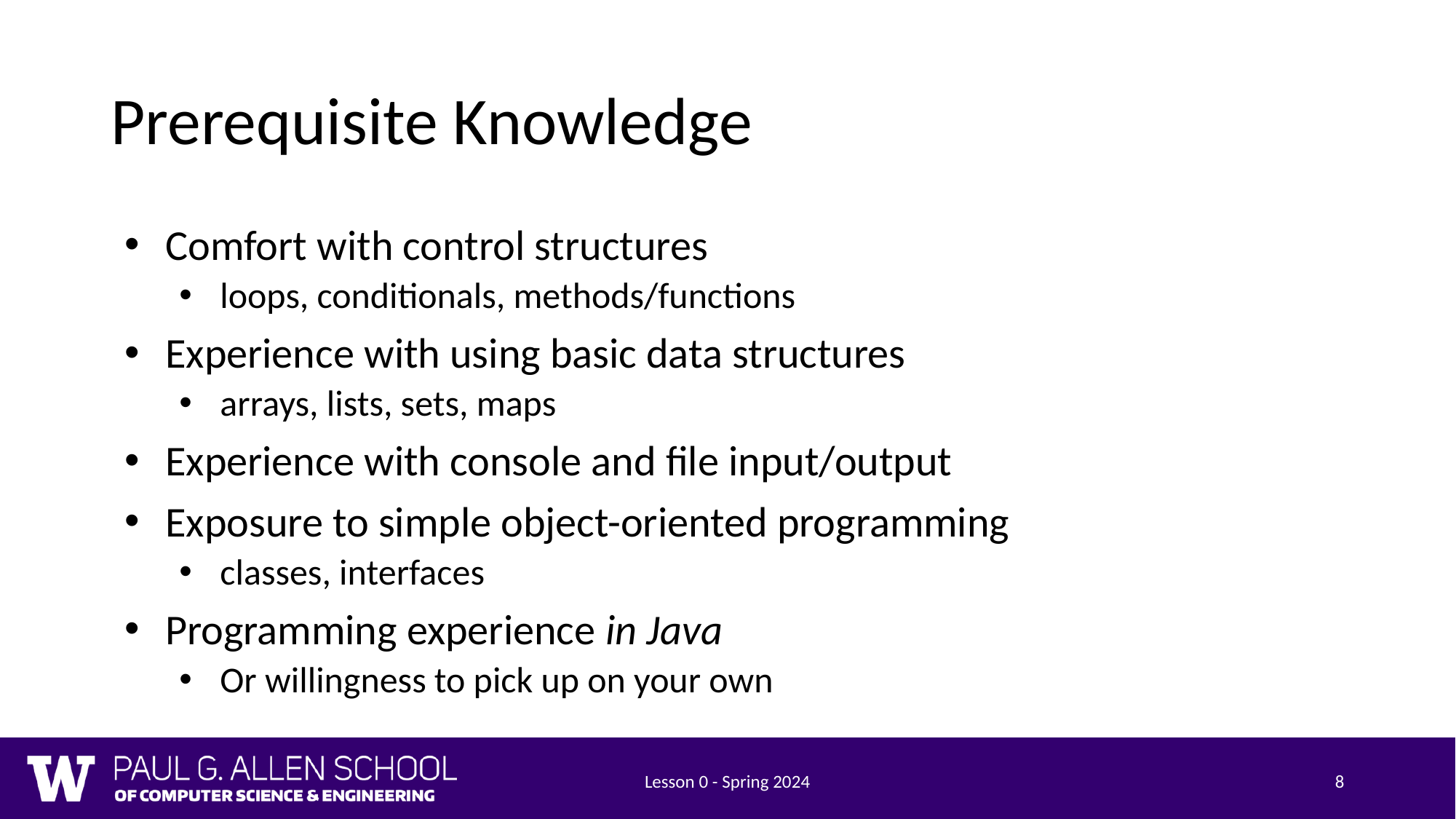

# Prerequisite Knowledge
Comfort with control structures
loops, conditionals, methods/functions
Experience with using basic data structures
arrays, lists, sets, maps
Experience with console and file input/output
Exposure to simple object-oriented programming
classes, interfaces
Programming experience in Java
Or willingness to pick up on your own
Lesson 0 - Spring 2024
8